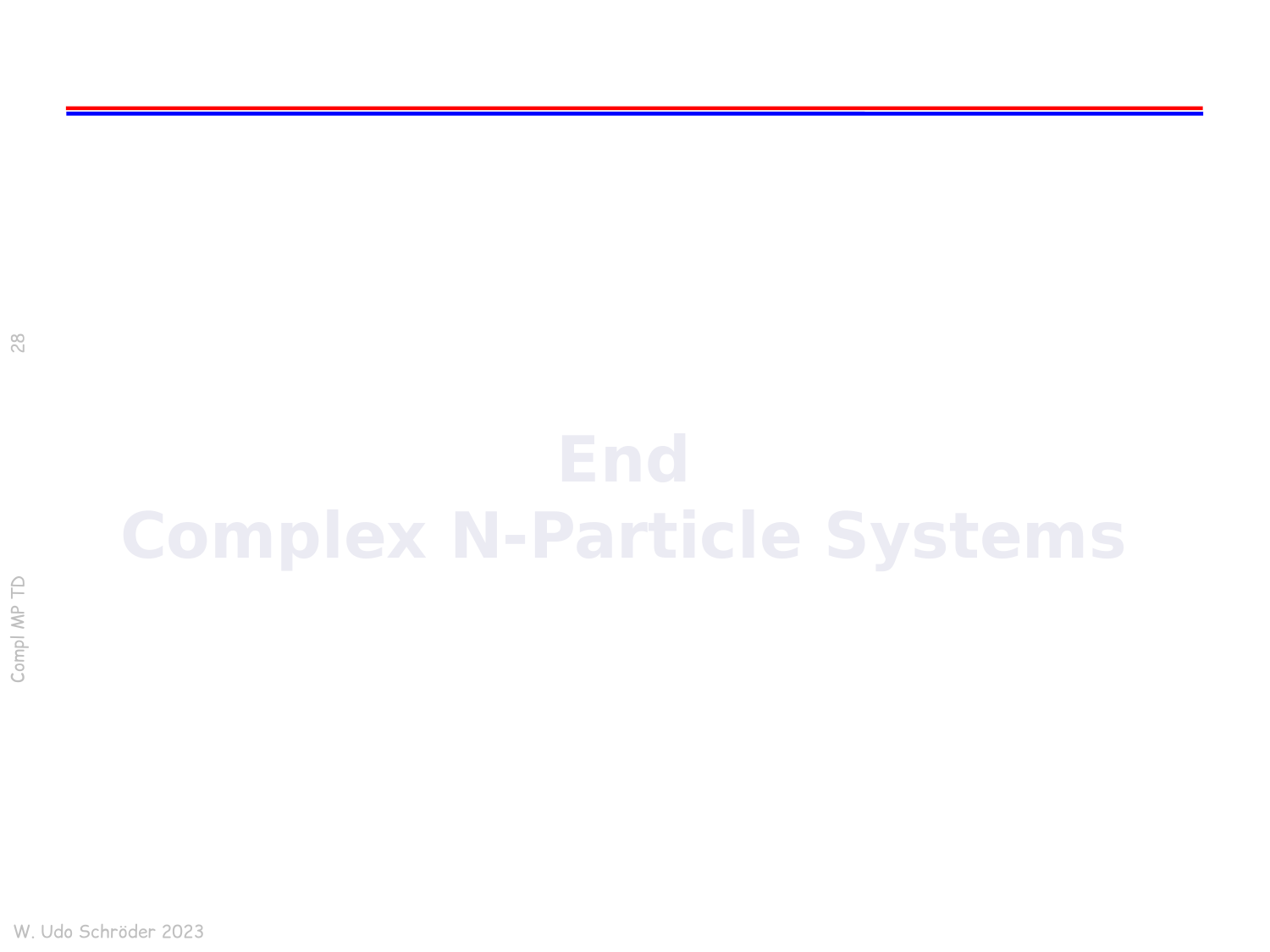

#
  28
End
Complex N-Particle Systems
Compl MP TD
W. Udo Schröder 2023